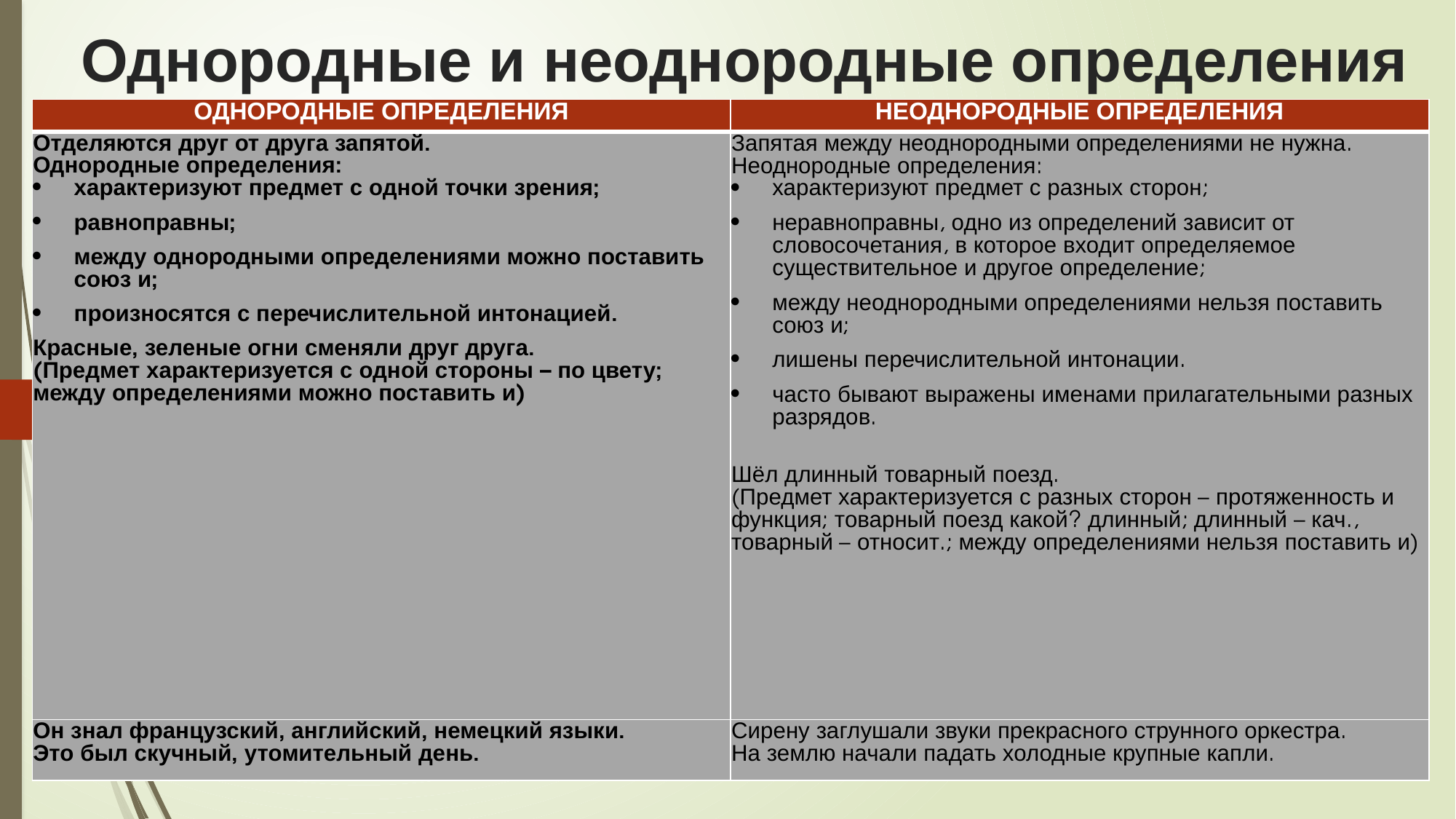

# Однородные и неоднородные определения
| ОДНОРОДНЫЕ ОПРЕДЕЛЕНИЯ | НЕОДНОРОДНЫЕ ОПРЕДЕЛЕНИЯ |
| --- | --- |
| Отделяются друг от друга запятой. Однородные определения: характеризуют предмет с одной точки зрения; равноправны; между однородными определениями можно поставить союз и; произносятся с перечислительной интонацией. Красные, зеленые огни сменяли друг друга. (Предмет характеризуется с одной стороны – по цвету; между определениями можно поставить и) | Запятая между неоднородными определениями не нужна. Неоднородные определения: характеризуют предмет с разных сторон; неравноправны, одно из определений зависит от словосочетания, в которое входит определяемое существительное и другое определение; между неоднородными определениями нельзя поставить союз и; лишены перечислительной интонации. часто бывают выражены именами прилагательными разных разрядов. Шёл длинный товарный поезд. (Предмет характеризуется с разных сторон – протяженность и функция; товарный поезд какой? длинный; длинный – кач., товарный – относит.; между определениями нельзя поставить и) |
| Он знал французский, английский, немецкий языки. Это был скучный, утомительный день. | Сирену заглушали звуки прекрасного струнного оркестра.  На землю начали падать холодные крупные капли. |